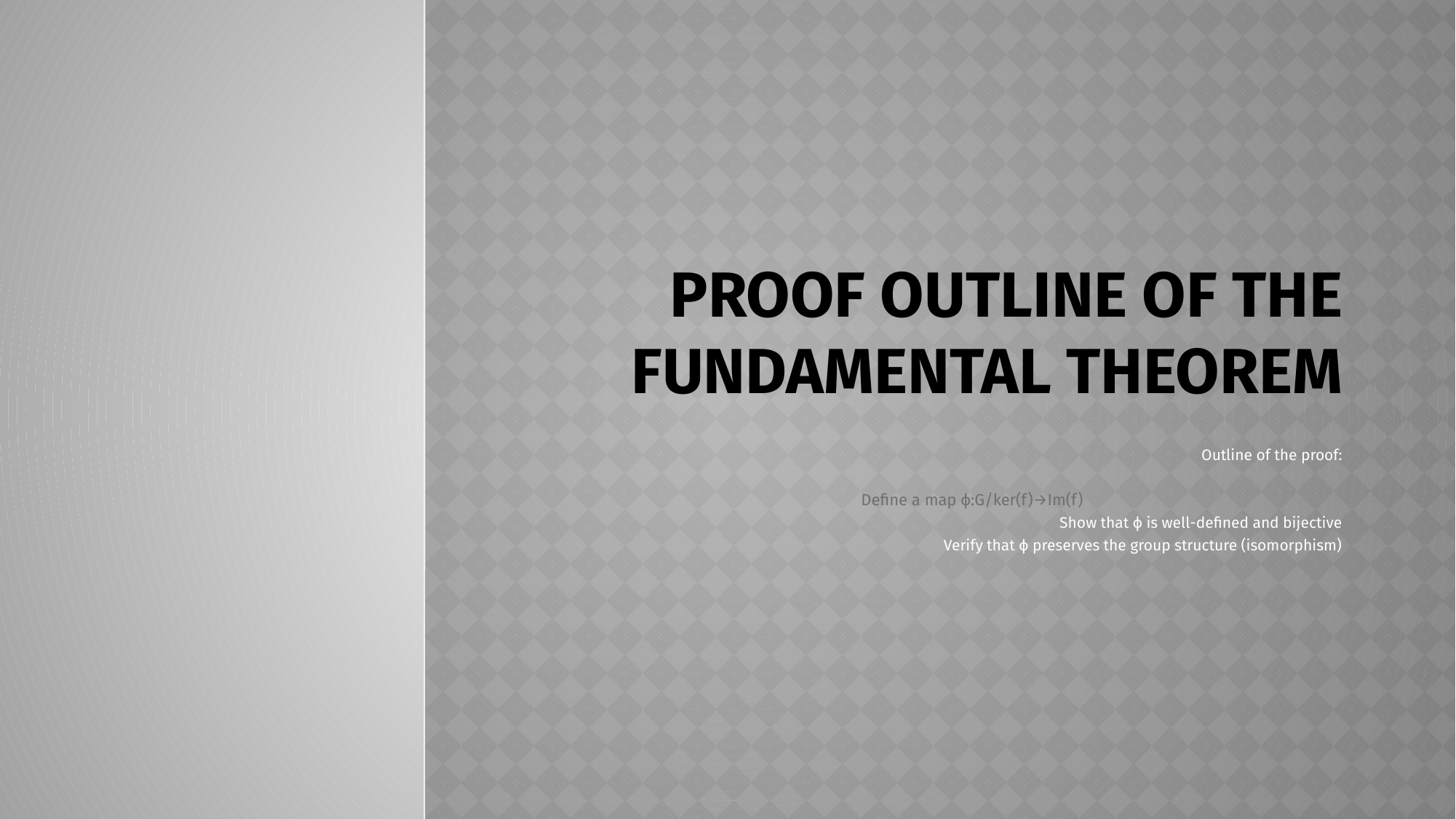

# Proof Outline of the Fundamental Theorem

Outline of the proof:

Define a map ϕ:G/ker(f)→Im(f)
 Show that ϕ is well-defined and bijective
 Verify that ϕ preserves the group structure (isomorphism)